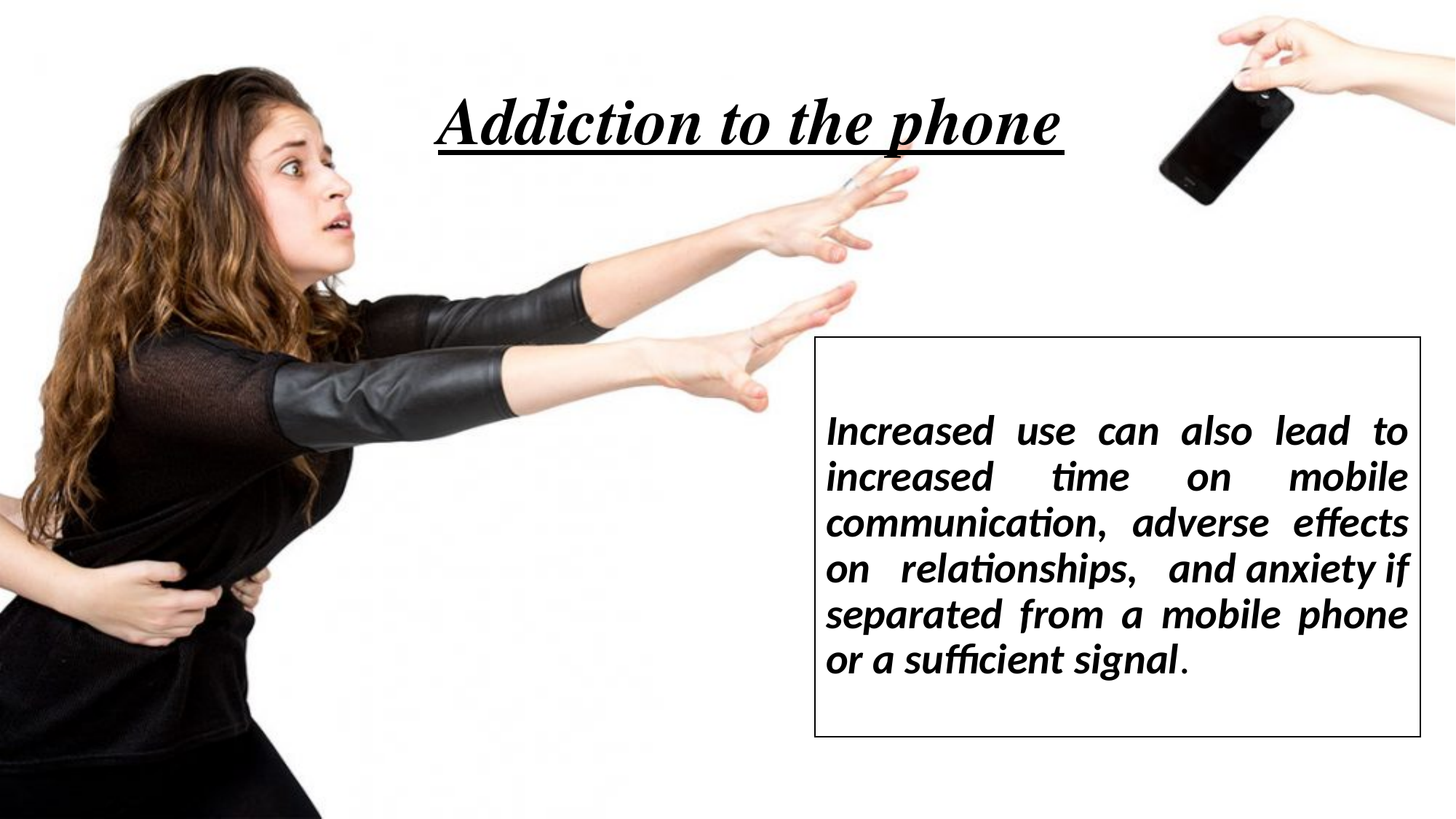

# Addiction to the phone

Increased use can also lead to increased time on mobile communication, adverse effects on relationships, and anxiety if separated from a mobile phone or a sufficient signal.